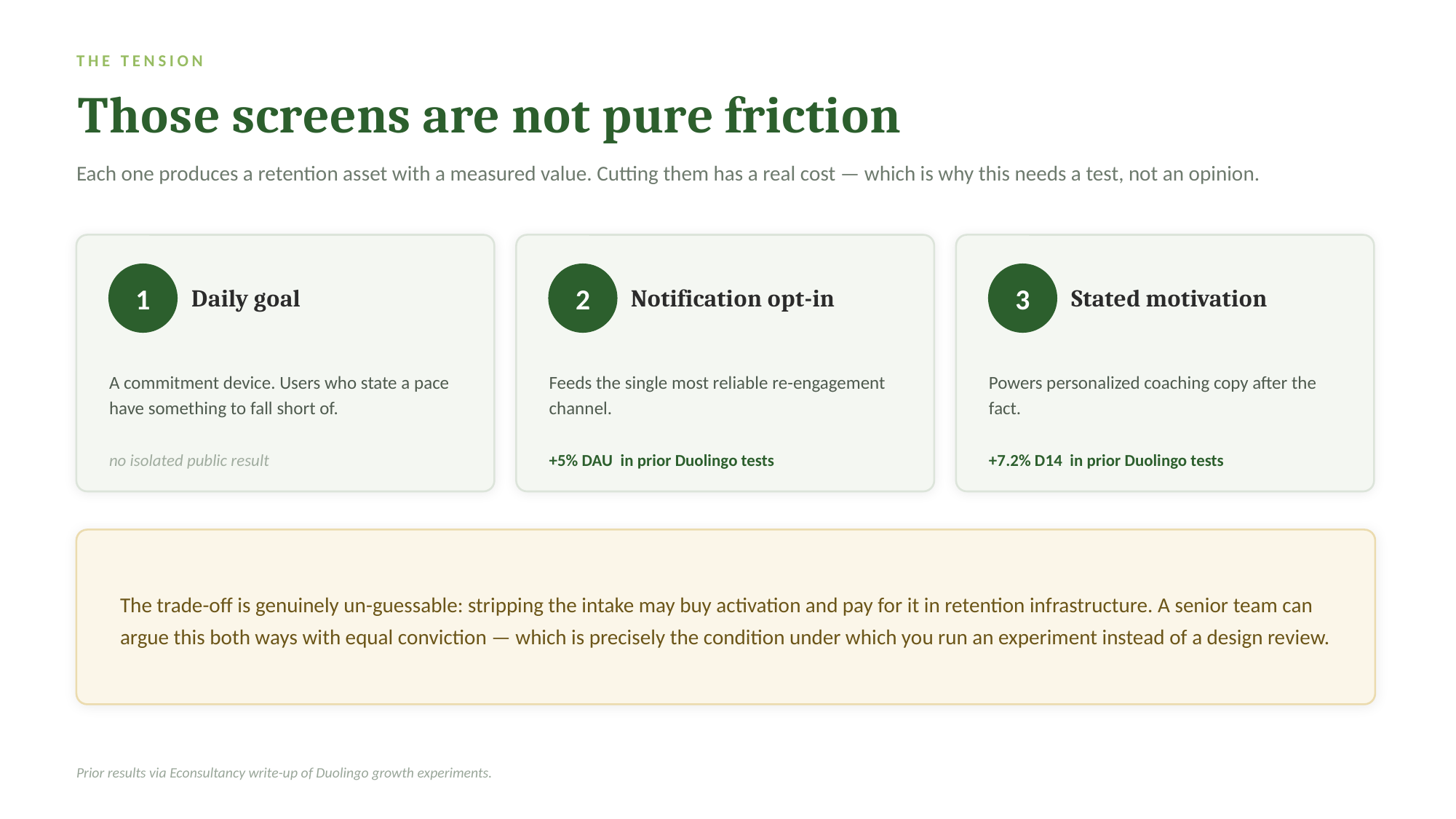

THE TENSION
Those screens are not pure friction
Each one produces a retention asset with a measured value. Cutting them has a real cost — which is why this needs a test, not an opinion.

1

2

3
Daily goal
Notification opt-in
Stated motivation
A commitment device. Users who state a pace have something to fall short of.
Feeds the single most reliable re-engagement channel.
Powers personalized coaching copy after the fact.
no isolated public result
+5% DAU  in prior Duolingo tests
+7.2% D14  in prior Duolingo tests

The trade-off is genuinely un-guessable: stripping the intake may buy activation and pay for it in retention infrastructure. A senior team can argue this both ways with equal conviction — which is precisely the condition under which you run an experiment instead of a design review.
Prior results via Econsultancy write-up of Duolingo growth experiments.